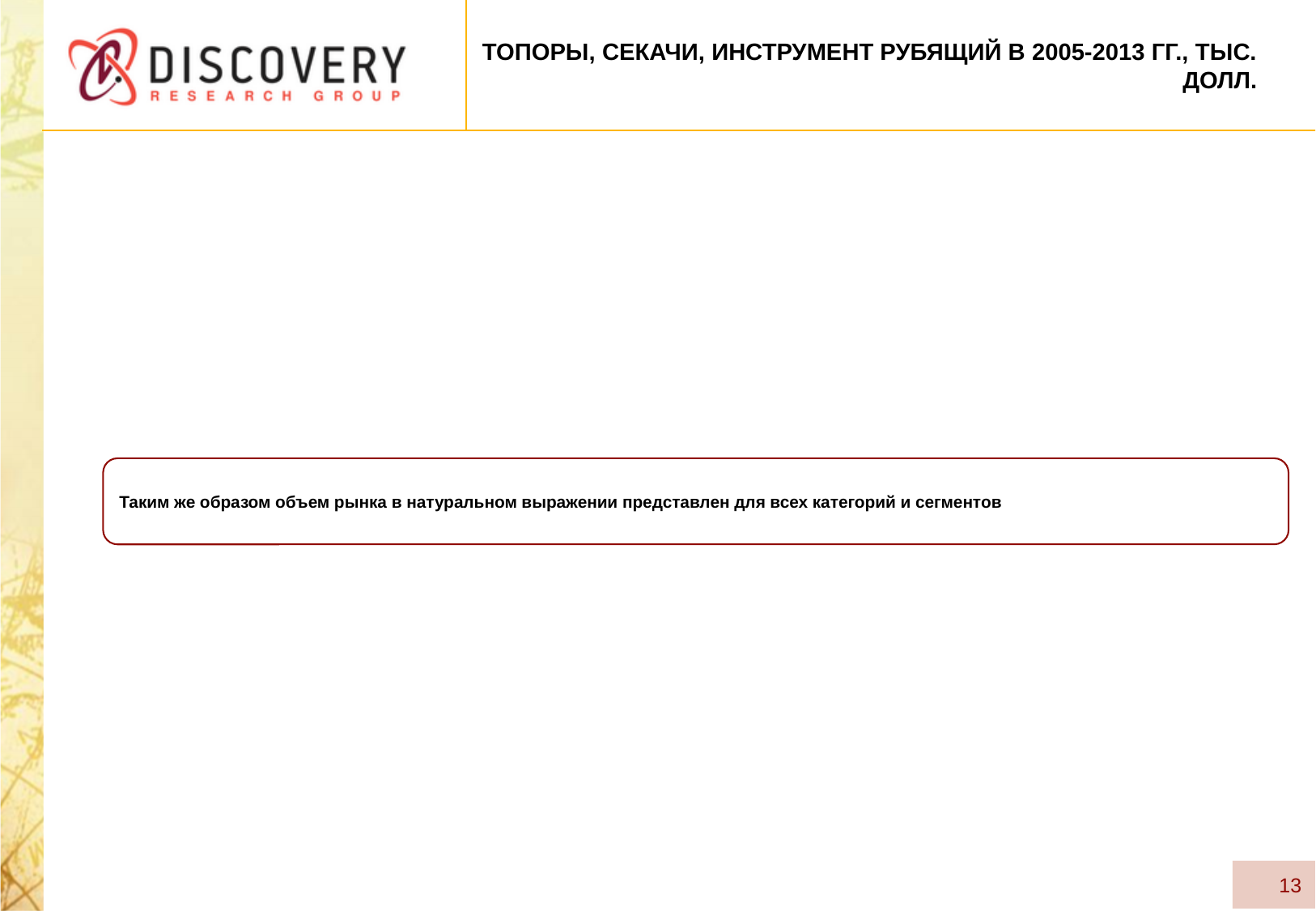

# ТОПОРЫ, СЕКАЧИ, ИНСТРУМЕНТ РУБЯЩИЙ в 2005-2013 гг., Тыс. долл.
Таким же образом объем рынка в натуральном выражении представлен для всех категорий и сегментов
13